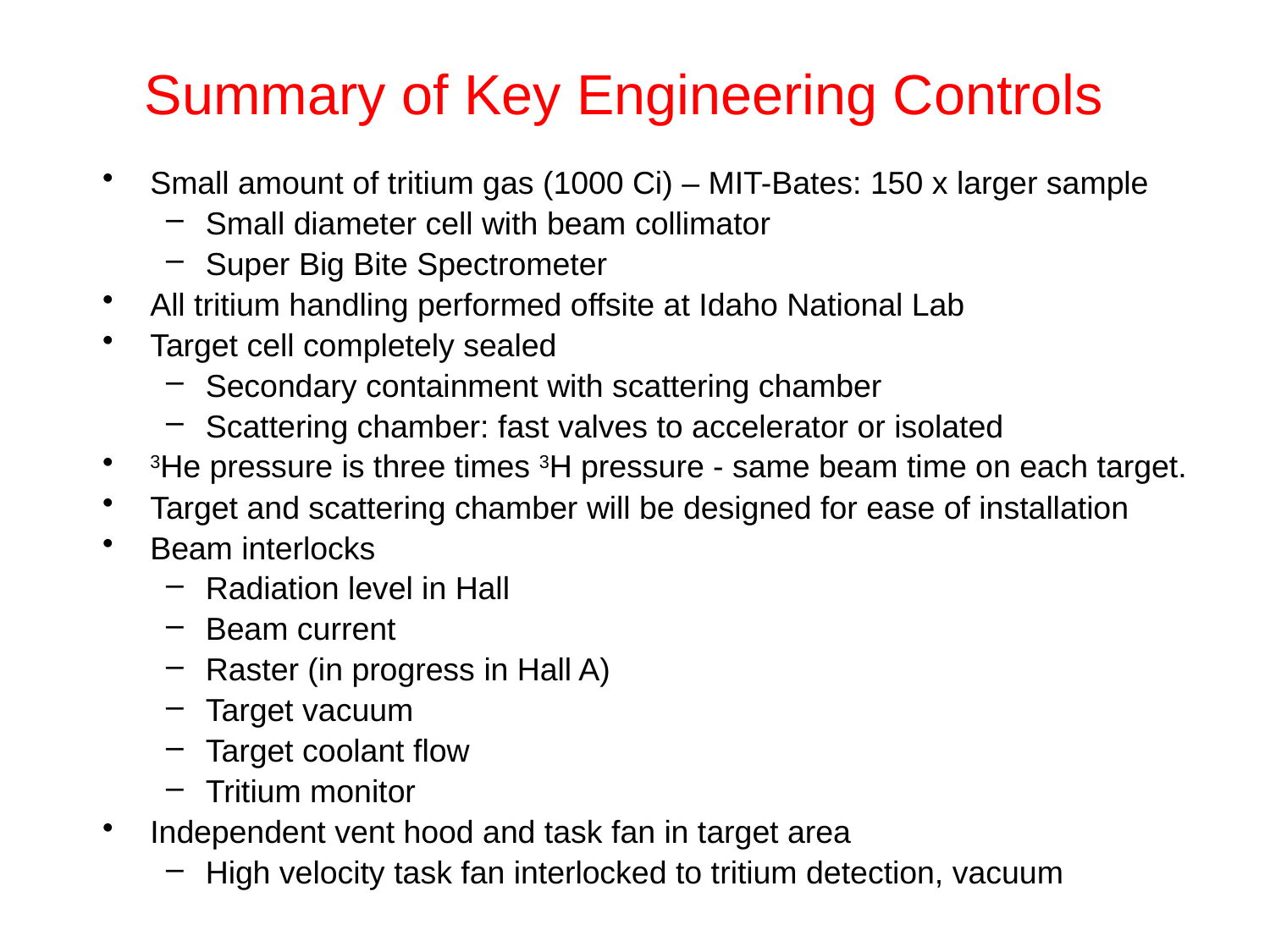

# Summary of Key Engineering Controls
Small amount of tritium gas (1000 Ci) – MIT-Bates: 150 x larger sample
Small diameter cell with beam collimator
Super Big Bite Spectrometer
All tritium handling performed offsite at Idaho National Lab
Target cell completely sealed
Secondary containment with scattering chamber
Scattering chamber: fast valves to accelerator or isolated
3He pressure is three times 3H pressure - same beam time on each target.
Target and scattering chamber will be designed for ease of installation
Beam interlocks
Radiation level in Hall
Beam current
Raster (in progress in Hall A)
Target vacuum
Target coolant flow
Tritium monitor
Independent vent hood and task fan in target area
High velocity task fan interlocked to tritium detection, vacuum